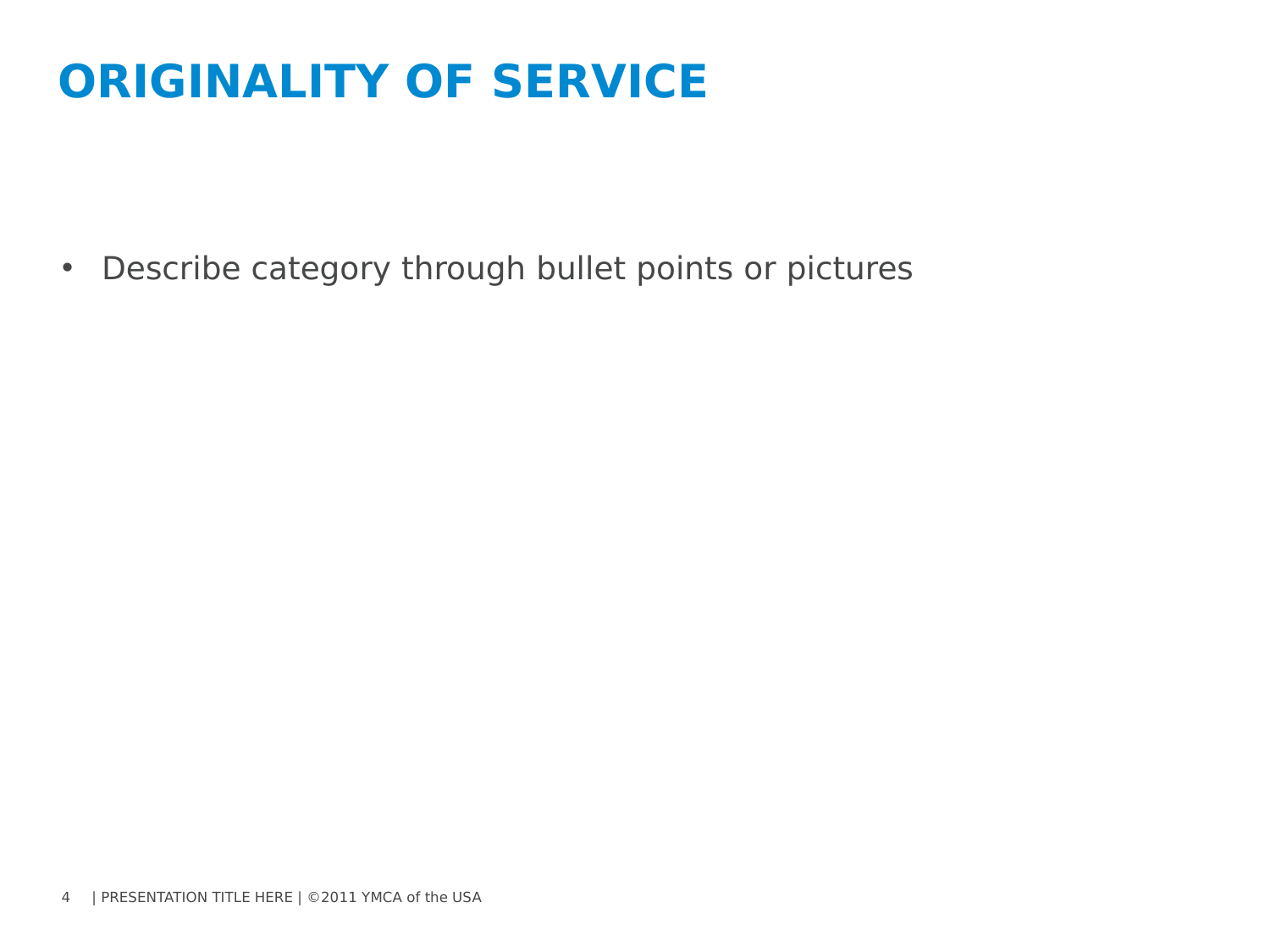

# Originality of Service
Describe category through bullet points or pictures

4
| PRESENTATION TITLE HERE | ©2011 YMCA of the USA